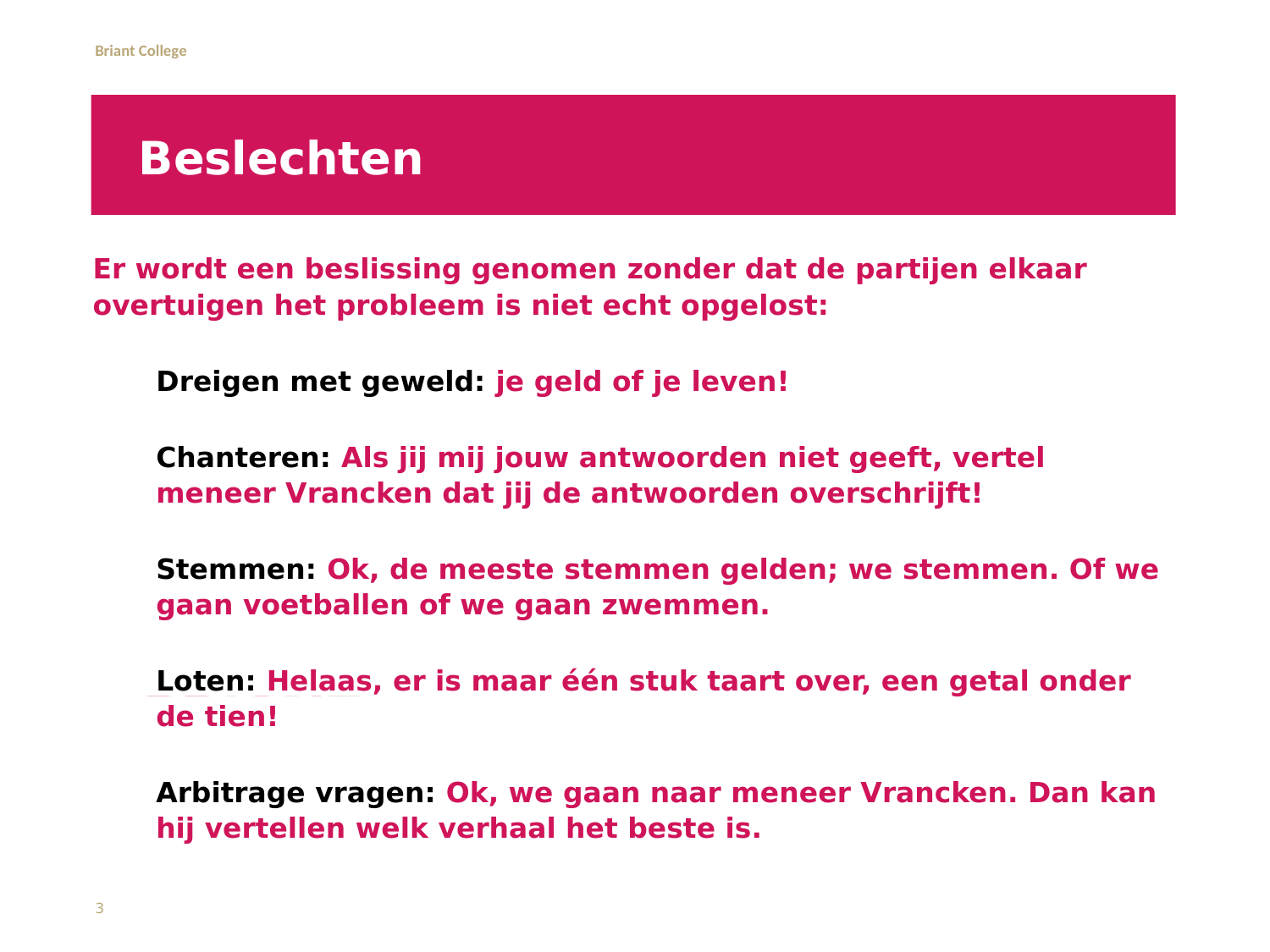

# Beslechten
Er wordt een beslissing genomen zonder dat de partijen elkaar overtuigen het probleem is niet echt opgelost:

Dreigen met geweld: je geld of je leven!

Chanteren: Als jij mij jouw antwoorden niet geeft, vertel meneer Vrancken dat jij de antwoorden overschrijft!

Stemmen: Ok, de meeste stemmen gelden; we stemmen. Of we gaan voetballen of we gaan zwemmen.

Loten: Helaas, er is maar één stuk taart over, een getal onder de tien!

Arbitrage vragen: Ok, we gaan naar meneer Vrancken. Dan kan hij vertellen welk verhaal het beste is.

3